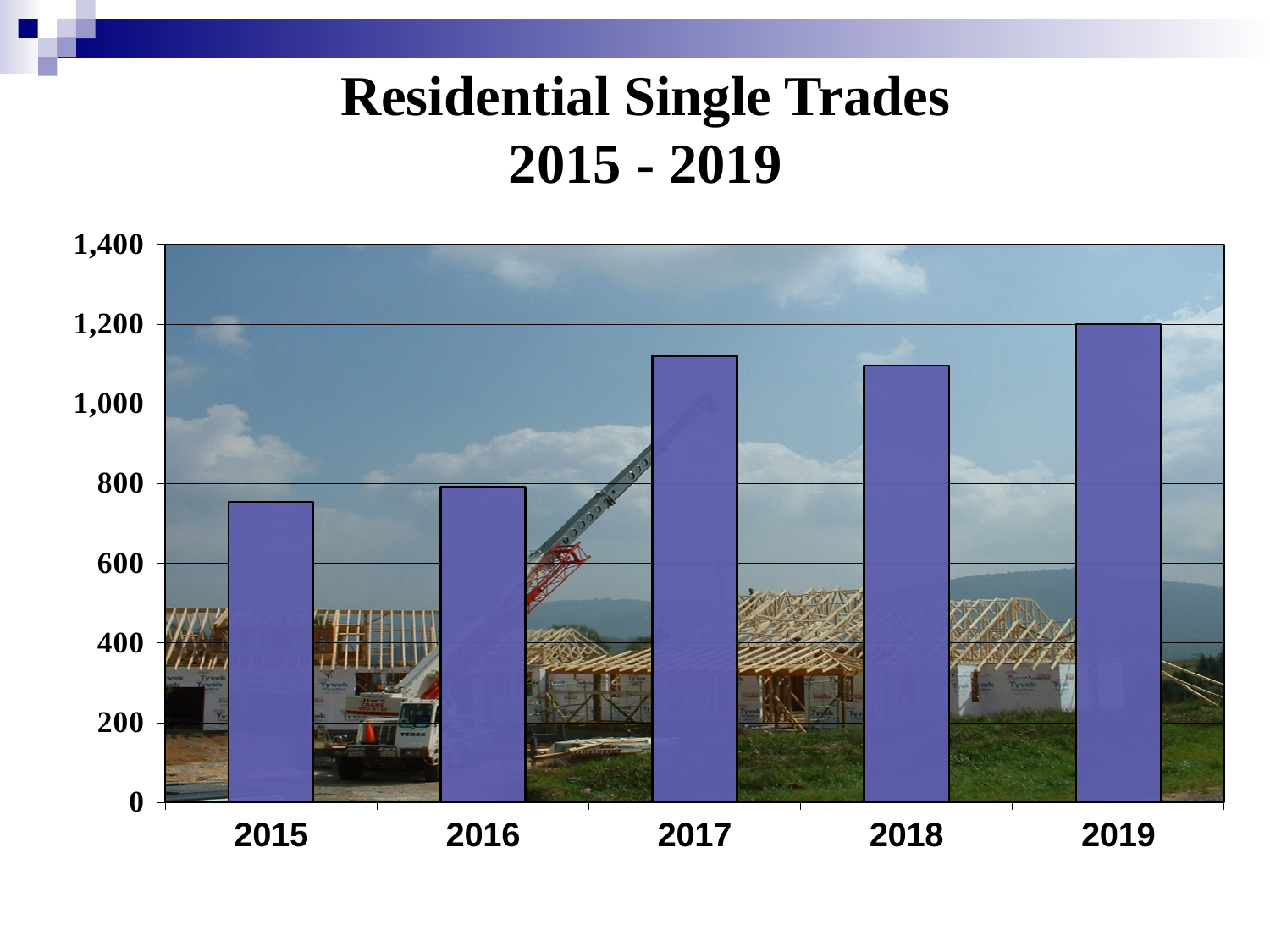

# Residential Single Trades 2015 - 2019

### Chart

| Category | Total |
|---|---|
| 2015 | 754.0 |
| 2016 | 791.0 |
| 2017 | 1120.0 |
| 2018 | 1096.0 |
| 2019 | 1200.0 |